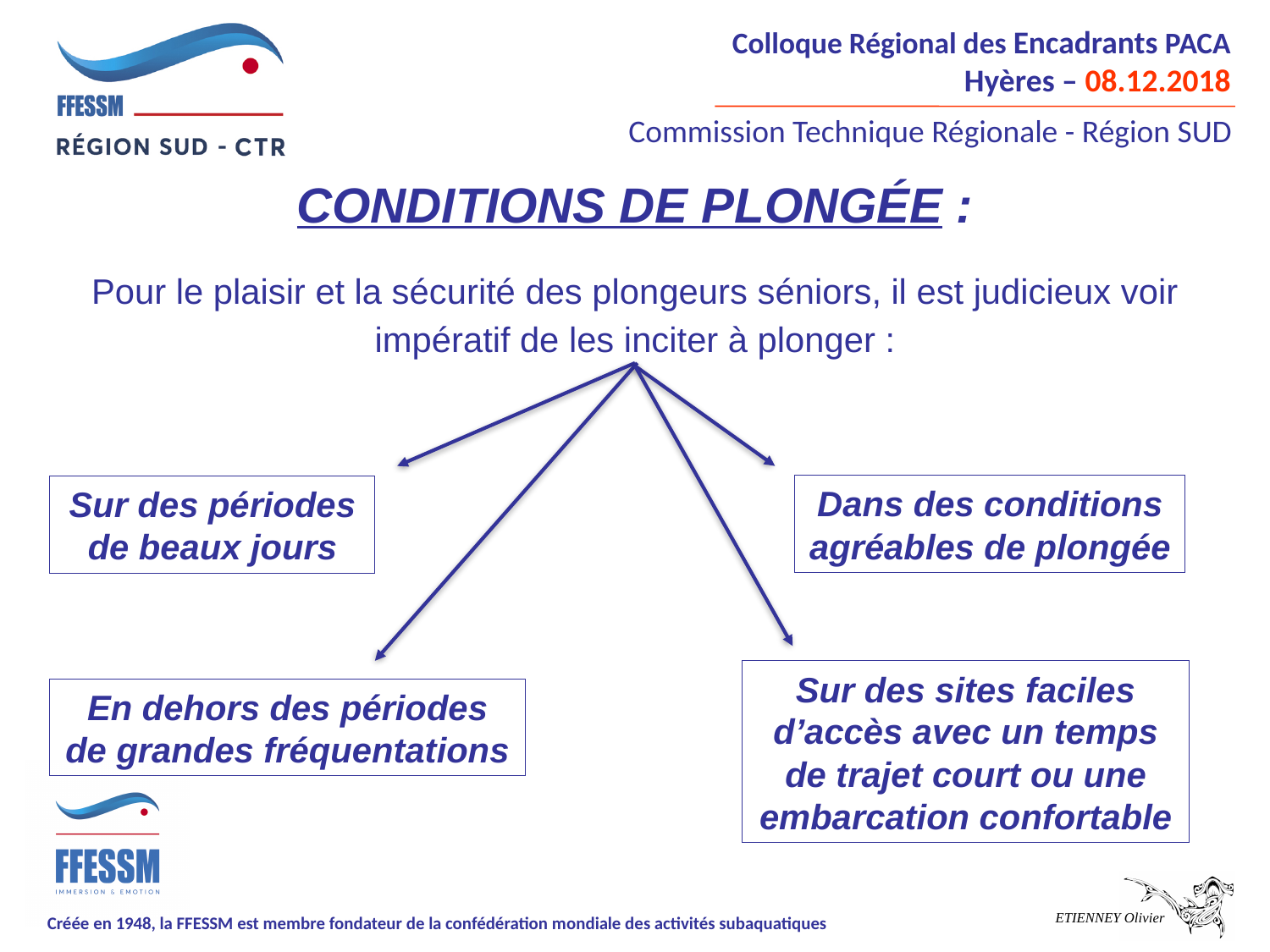

Conditions de plongée :
Pour le plaisir et la sécurité des plongeurs séniors, il est judicieux voir impératif de les inciter à plonger :
Dans des conditions agréables de plongée
Sur des périodes de beaux jours
Sur des sites faciles d’accès avec un temps de trajet court ou une embarcation confortable
En dehors des périodes de grandes fréquentations